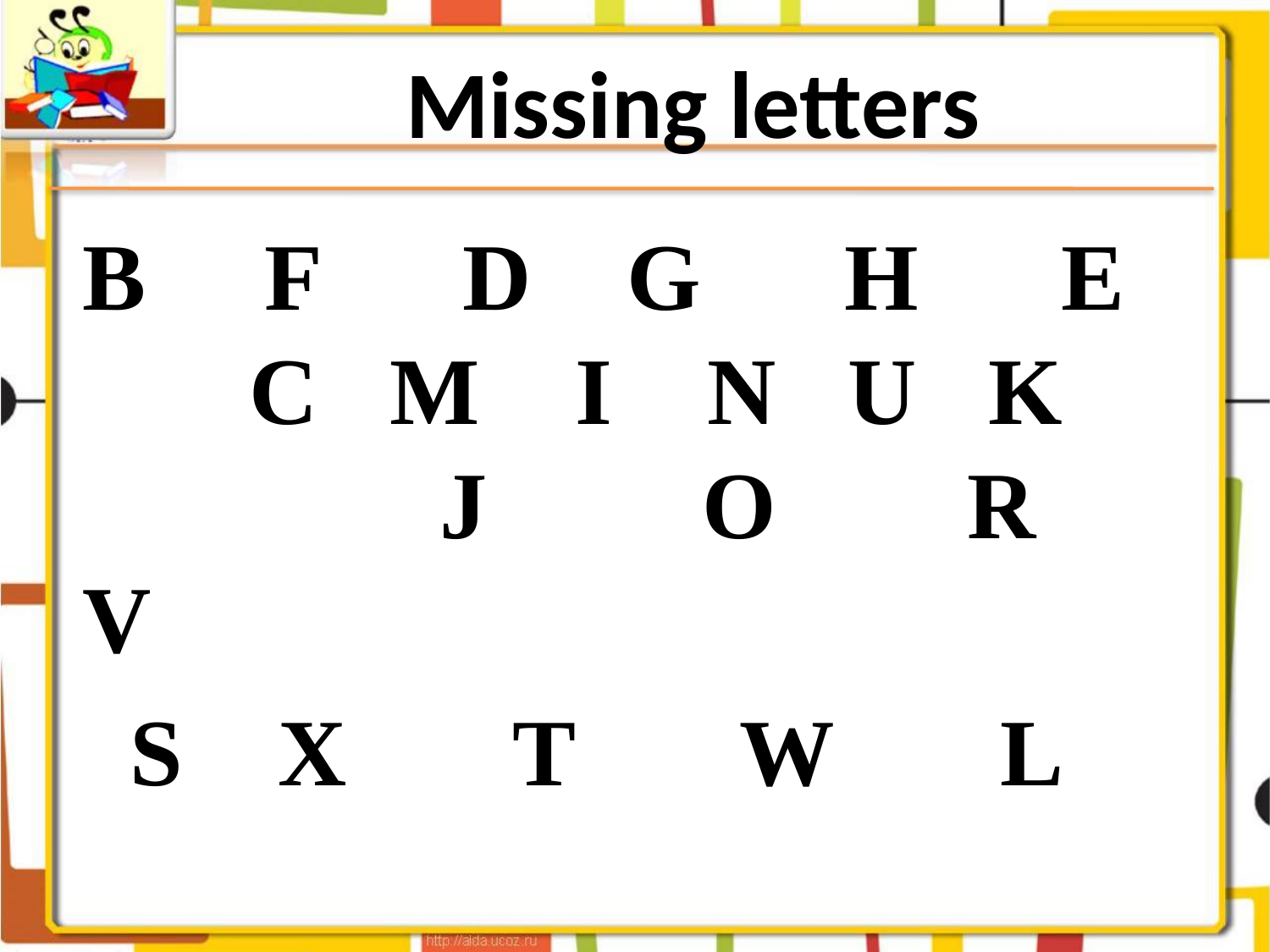

# Missing letters
B     F      D    G      H      E           C   M    I    N   U   K                     J         O        R       V
  S    X       T       W       L